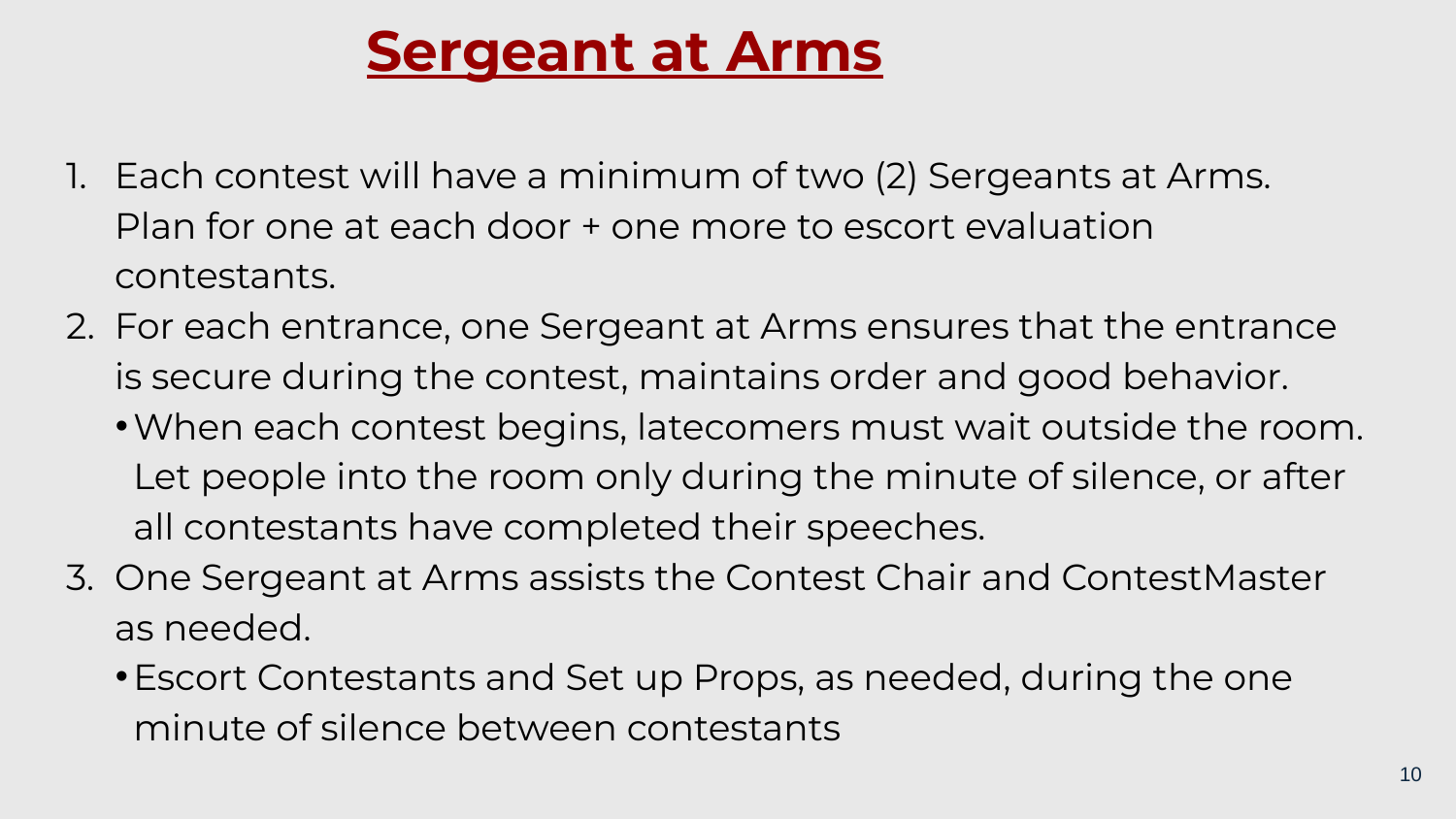

# Sergeant at Arms

Each contest will have a minimum of two (2) Sergeants at Arms.
Plan for one at each door + one more to escort evaluation contestants.
For each entrance, one Sergeant at Arms ensures that the entrance is secure during the contest, maintains order and good behavior.
When each contest begins, latecomers must wait outside the room. Let people into the room only during the minute of silence, or after all contestants have completed their speeches.
One Sergeant at Arms assists the Contest Chair and ContestMaster as needed.
Escort Contestants and Set up Props, as needed, during the one minute of silence between contestants
10